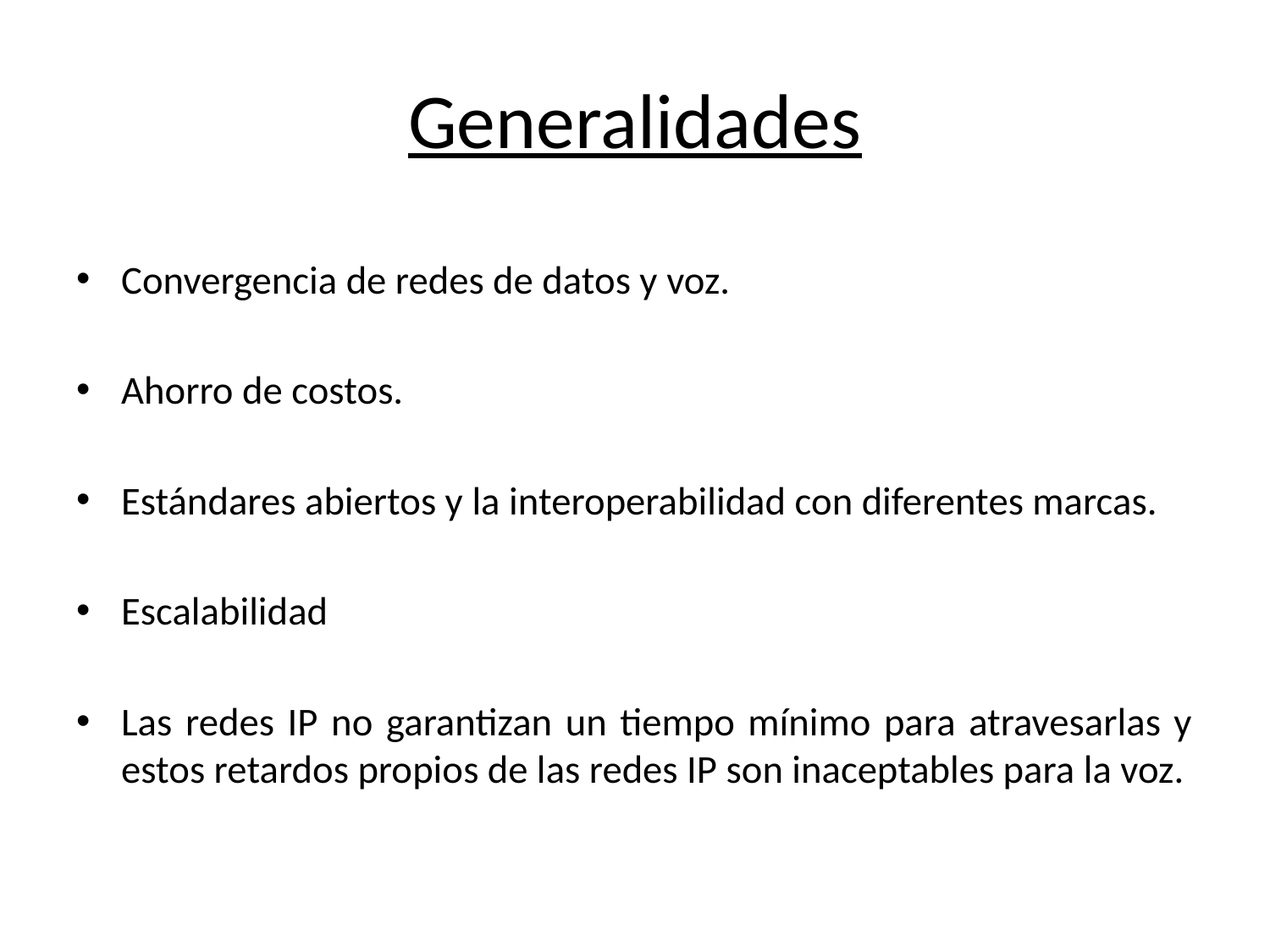

# Generalidades
Convergencia de redes de datos y voz.

Ahorro de costos.

Estándares abiertos y la interoperabilidad con diferentes marcas.

Escalabilidad

Las redes IP no garantizan un tiempo mínimo para atravesarlas y estos retardos propios de las redes IP son inaceptables para la voz.